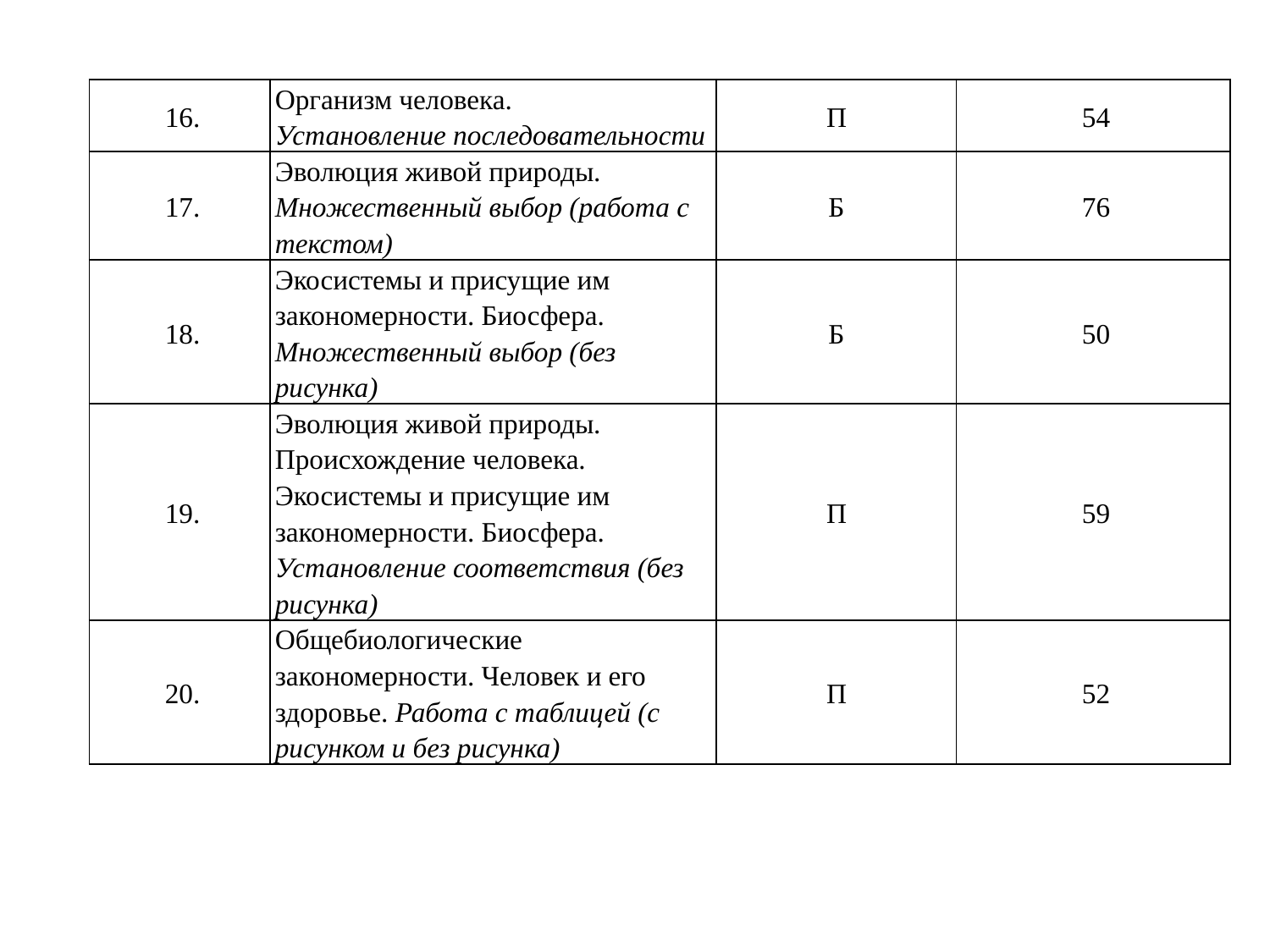

| 16. | Организм человека. Установление последовательности | П | 54 |
| --- | --- | --- | --- |
| 17. | Эволюция живой природы. Множественный выбор (работа с текстом) | Б | 76 |
| 18. | Экосистемы и присущие им закономерности. Биосфера. Множественный выбор (без рисунка) | Б | 50 |
| 19. | Эволюция живой природы. Происхождение человека. Экосистемы и присущие им закономерности. Биосфера. Установление соответствия (без рисунка) | П | 59 |
| 20. | Общебиологические закономерности. Человек и его здоровье. Работа с таблицей (с рисунком и без рисунка) | П | 52 |